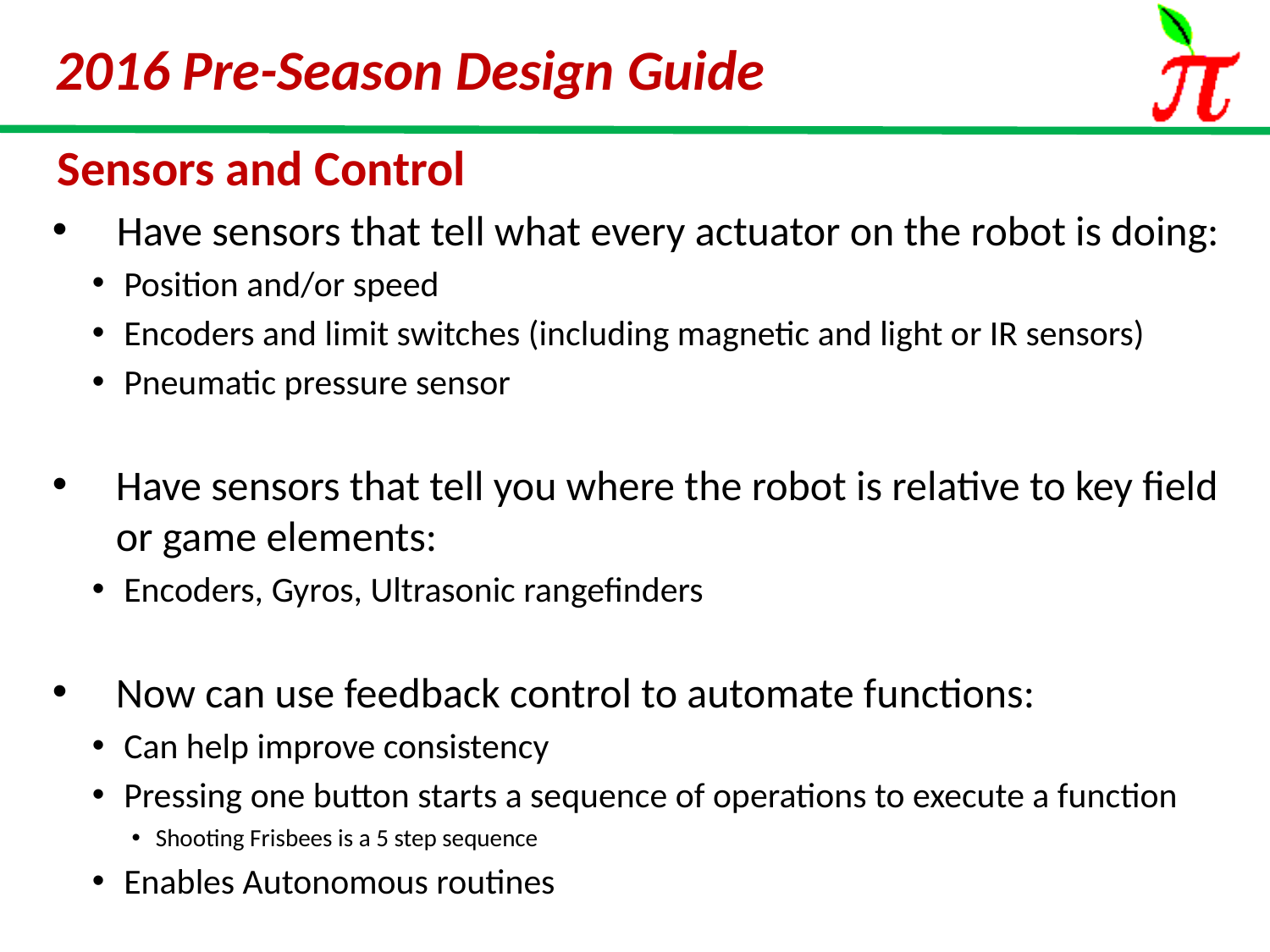

# Sensors and Control
Have sensors that tell what every actuator on the robot is doing:
Position and/or speed
Encoders and limit switches (including magnetic and light or IR sensors)
Pneumatic pressure sensor

Have sensors that tell you where the robot is relative to key field or game elements:
Encoders, Gyros, Ultrasonic rangefinders

Now can use feedback control to automate functions:
Can help improve consistency
Pressing one button starts a sequence of operations to execute a function
Shooting Frisbees is a 5 step sequence
Enables Autonomous routines